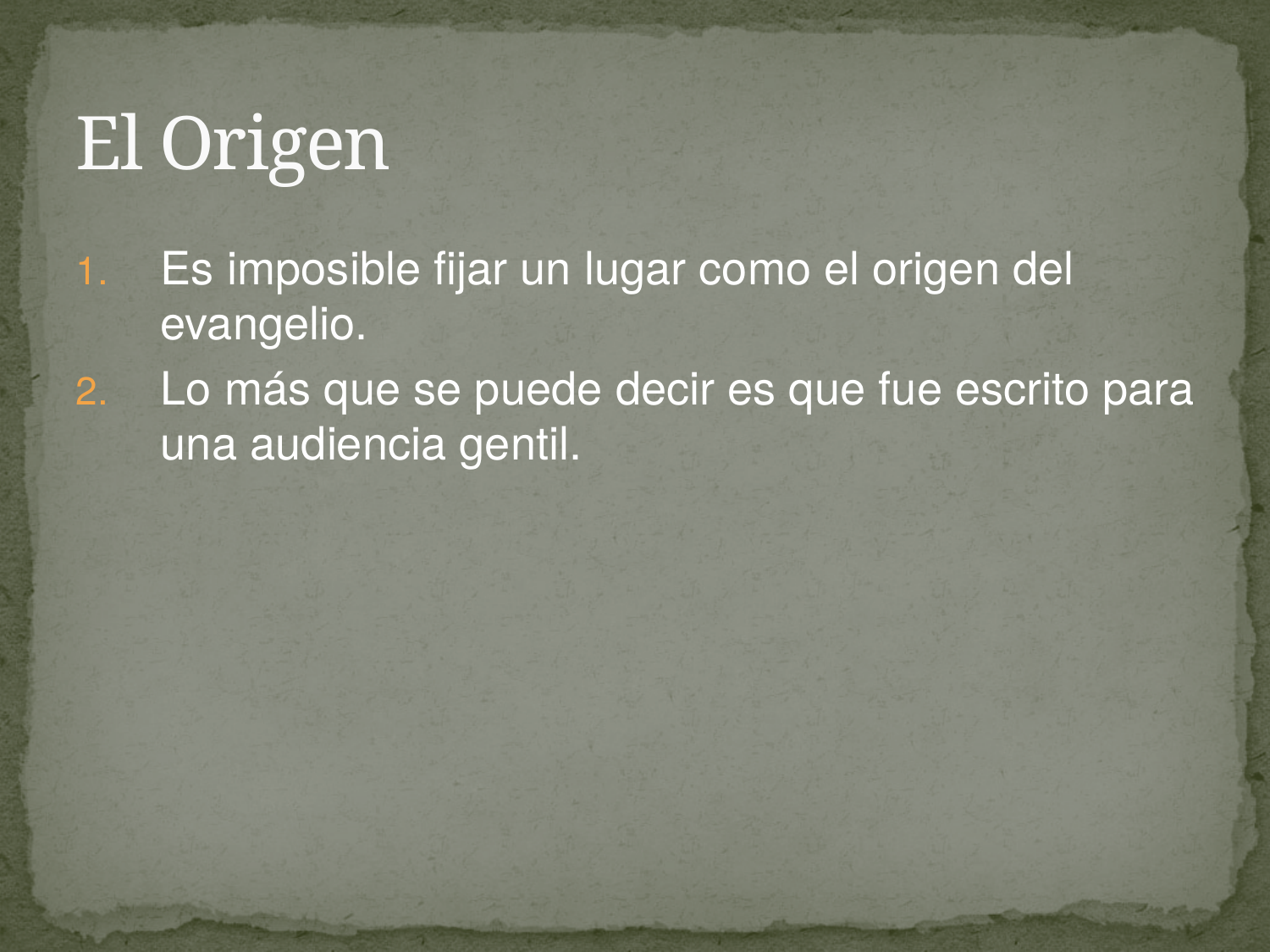

# El Origen
Es imposible fijar un lugar como el origen del evangelio.
Lo más que se puede decir es que fue escrito para una audiencia gentil.